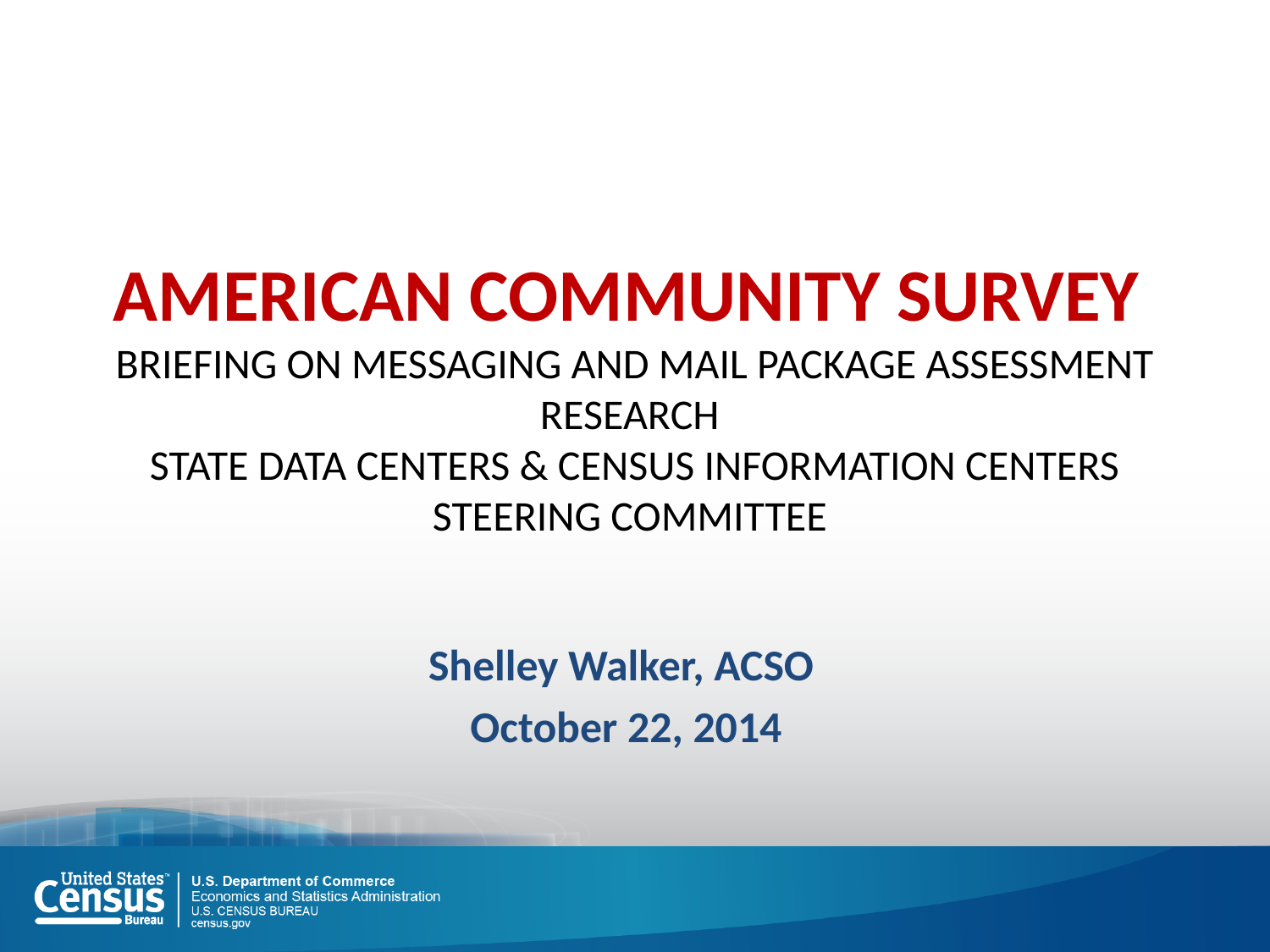

# American Community Survey briefing on messaging and mail package assessment Research State Data Centers & Census Information Centers Steering Committee

Shelley Walker, ACSO
October 22, 2014